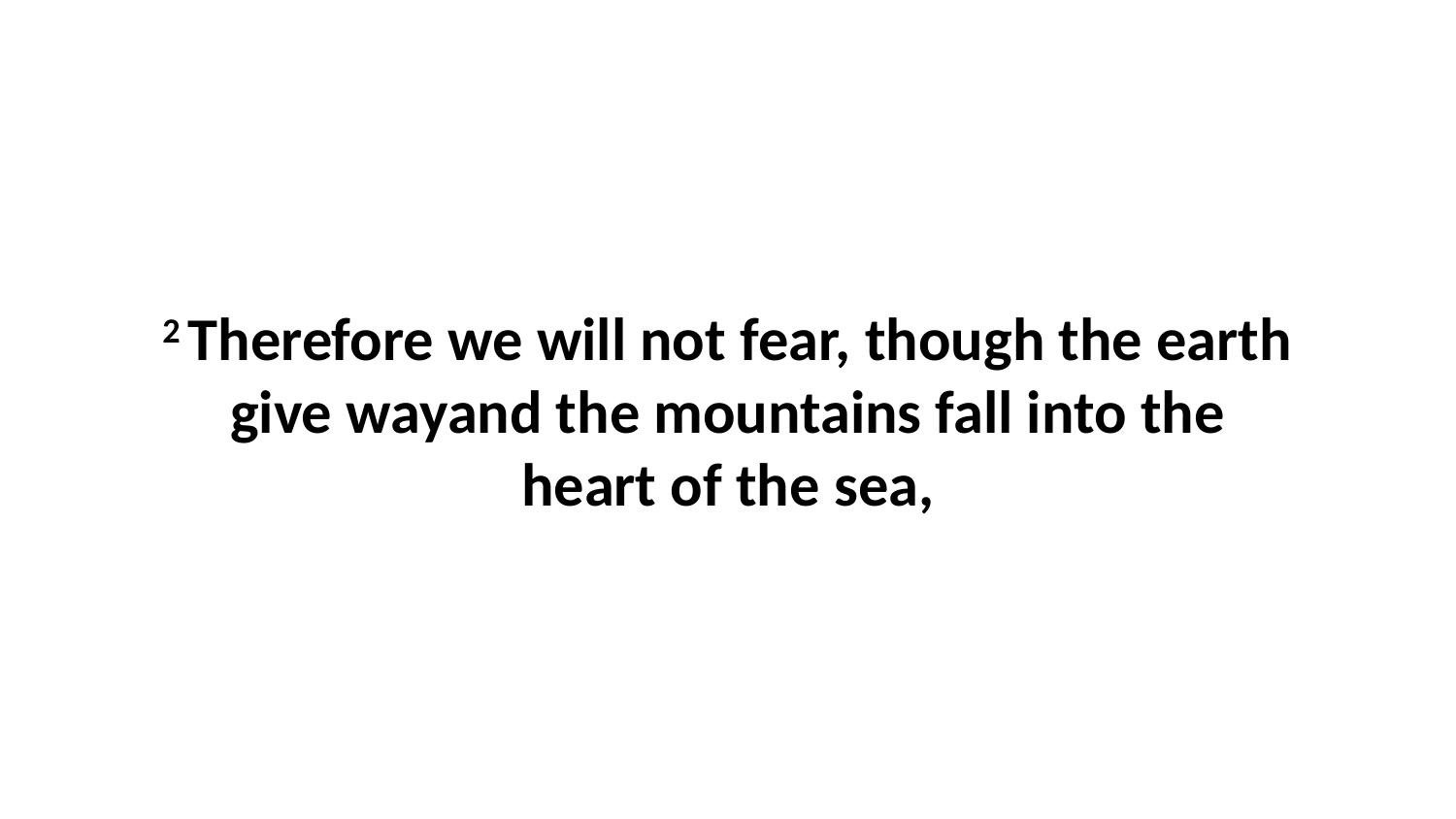

2 Therefore we will not fear, though the earth give wayand the mountains fall into the heart of the sea,